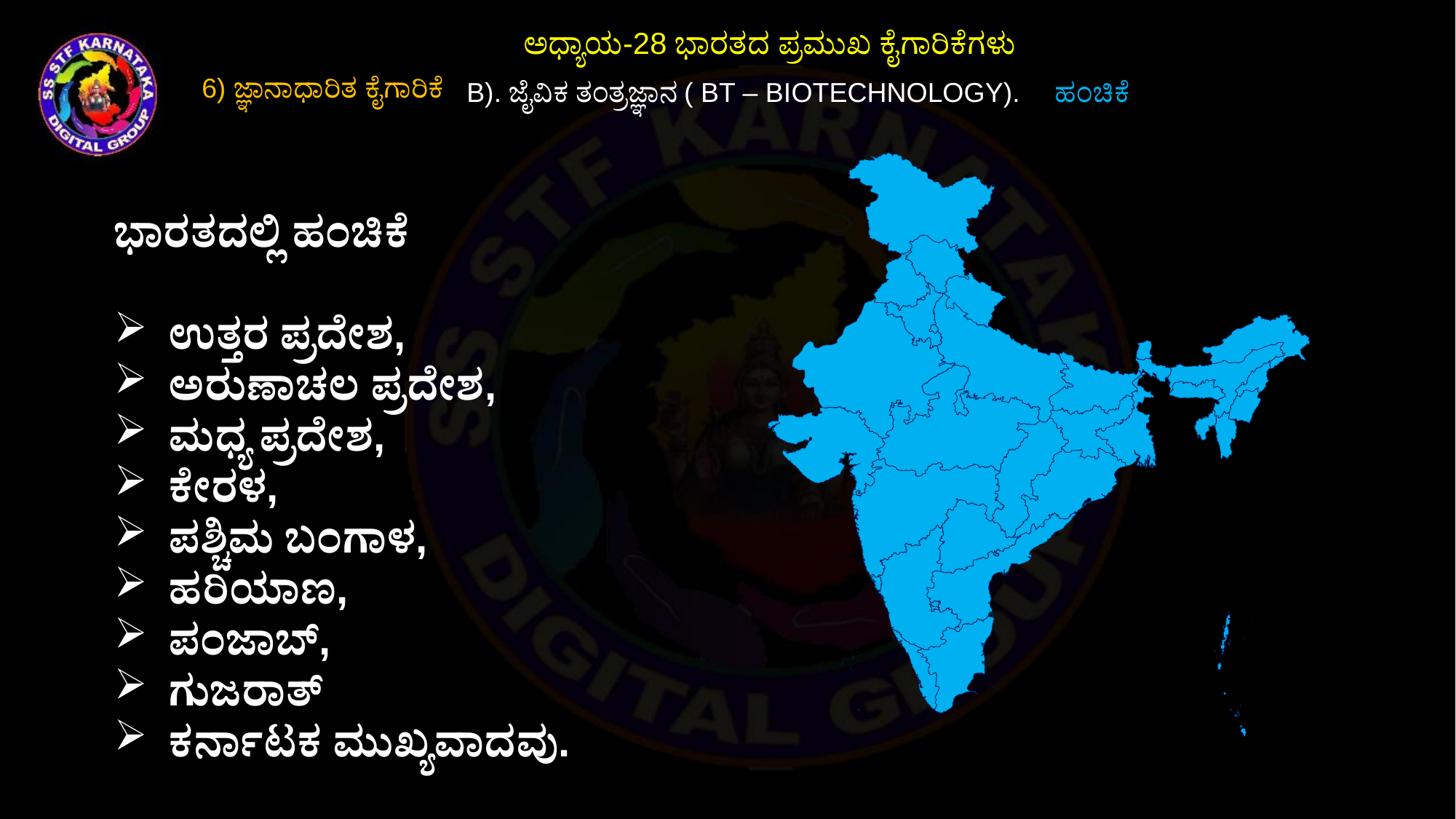

ಅಧ್ಯಾಯ-28 ಭಾರತದ ಪ್ರಮುಖ ಕೈಗಾರಿಕೆಗಳು
6) ಜ್ಞಾನಾಧಾರಿತ ಕೈಗಾರಿಕೆ
B). ಜೈವಿಕ ತಂತ್ರಜ್ಞಾನ ( BT – BIOTECHNOLOGY).
ಹಂಚಿಕೆ

ಭಾರತದಲ್ಲಿ ಹಂಚಿಕೆ

ಉತ್ತರ ಪ್ರದೇಶ,
ಅರುಣಾಚಲ ಪ್ರದೇಶ,
ಮಧ್ಯ ಪ್ರದೇಶ,
ಕೇರಳ,
ಪಶ್ಚಿಮ ಬಂಗಾಳ,
ಹರಿಯಾಣ,
ಪಂಜಾಬ್,
ಗುಜರಾತ್
ಕರ್ನಾಟಕ ಮುಖ್ಯವಾದವು.